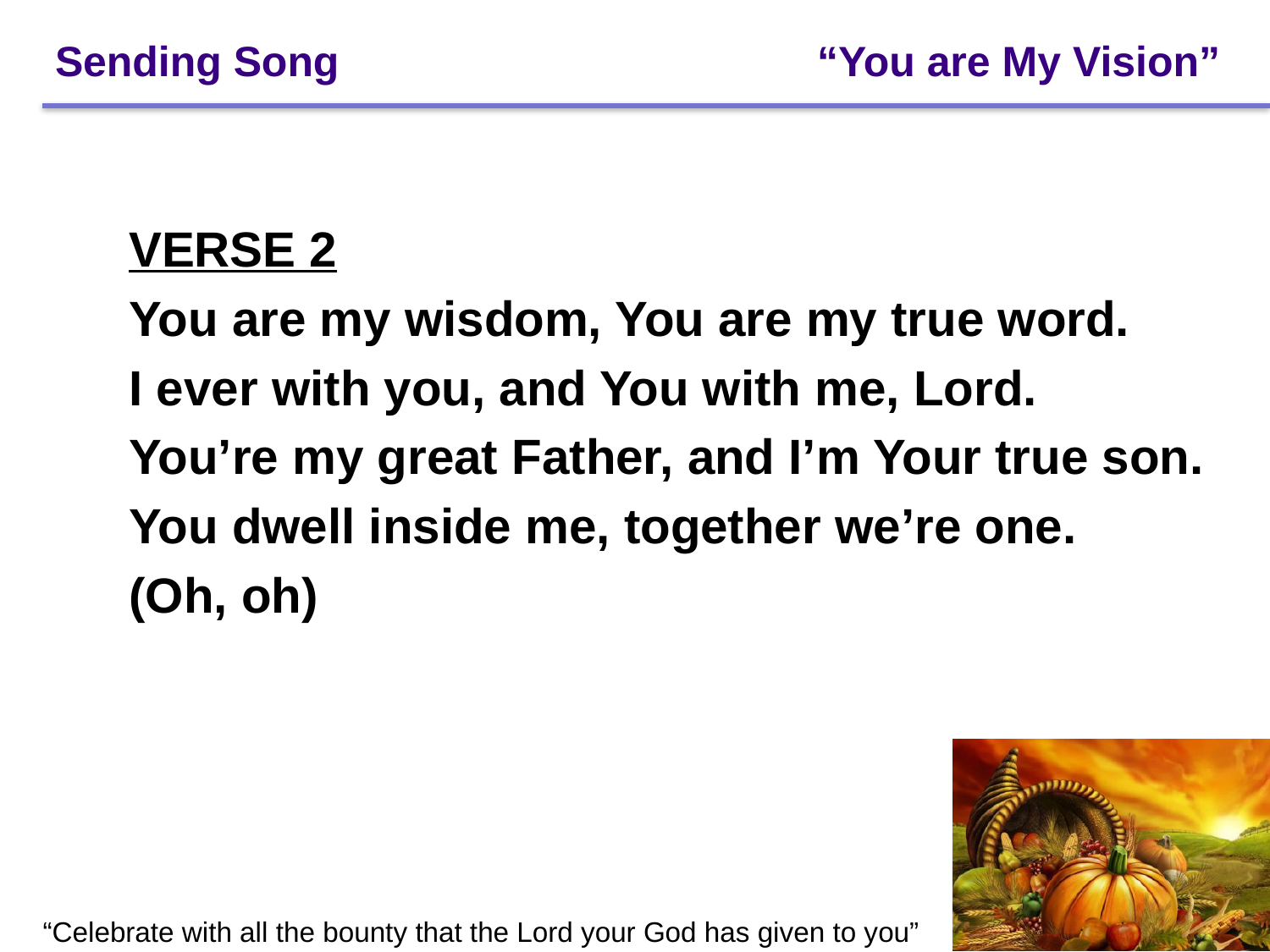

# Sending Song		       	   	“You are My Vision”
VERSE 2
You are my wisdom, You are my true word.
I ever with you, and You with me, Lord.
You’re my great Father, and I’m Your true son.
You dwell inside me, together we’re one.
(Oh, oh)